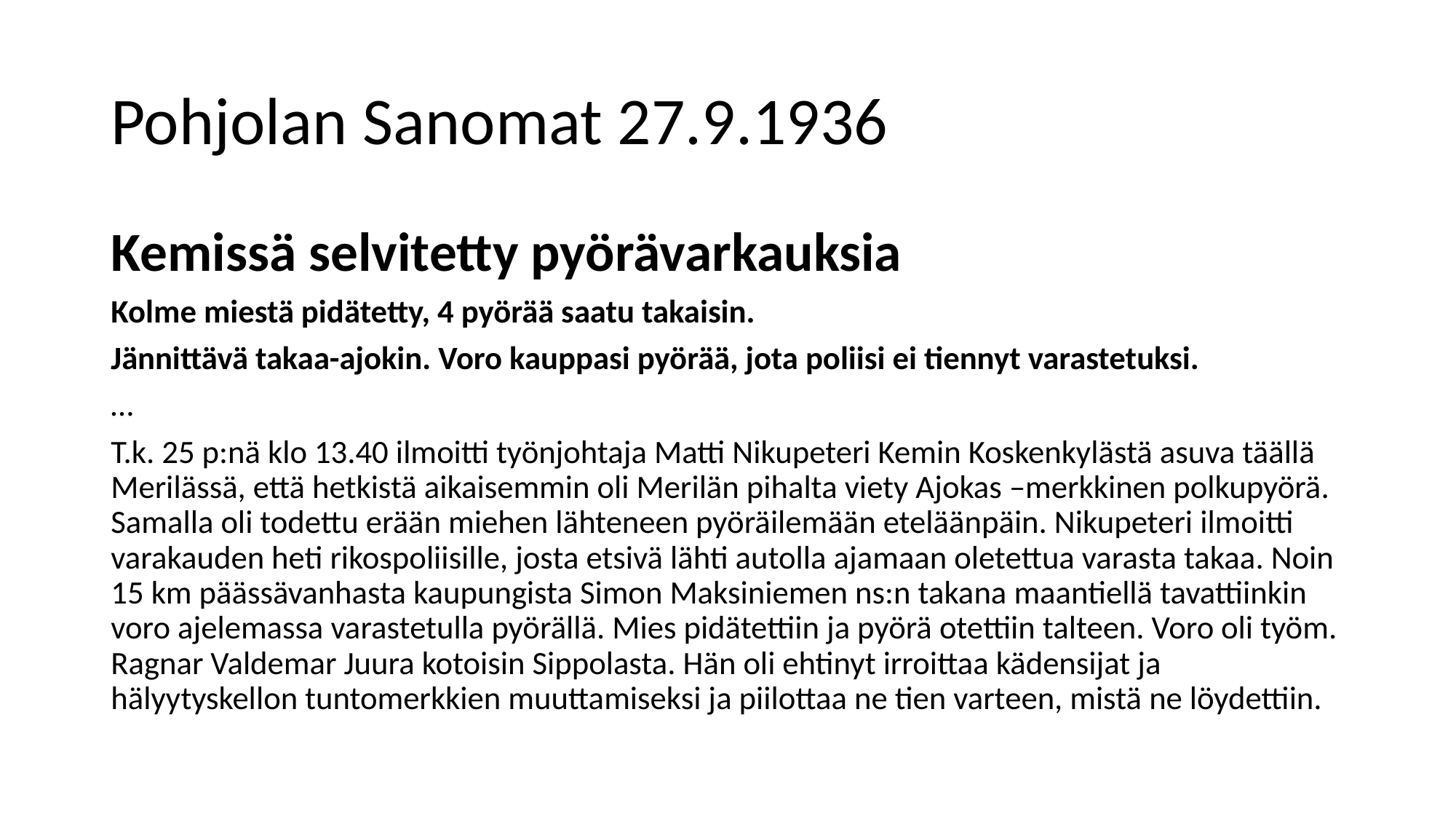

# Pohjolan Sanomat 27.9.1936
Kemissä selvitetty pyörävarkauksia
Kolme miestä pidätetty, 4 pyörää saatu takaisin.
Jännittävä takaa-ajokin. Voro kauppasi pyörää, jota poliisi ei tiennyt varastetuksi.
…
T.k. 25 p:nä klo 13.40 ilmoitti työnjohtaja Matti Nikupeteri Kemin Koskenkylästä asuva täällä Merilässä, että hetkistä aikaisemmin oli Merilän pihalta viety Ajokas –merkkinen polkupyörä. Samalla oli todettu erään miehen lähteneen pyöräilemään eteläänpäin. Nikupeteri ilmoitti varakauden heti rikospoliisille, josta etsivä lähti autolla ajamaan oletettua varasta takaa. Noin 15 km päässävanhasta kaupungista Simon Maksiniemen ns:n takana maantiellä tavattiinkin voro ajelemassa varastetulla pyörällä. Mies pidätettiin ja pyörä otettiin talteen. Voro oli työm. Ragnar Valdemar Juura kotoisin Sippolasta. Hän oli ehtinyt irroittaa kädensijat ja hälyytyskellon tuntomerkkien muuttamiseksi ja piilottaa ne tien varteen, mistä ne löydettiin.